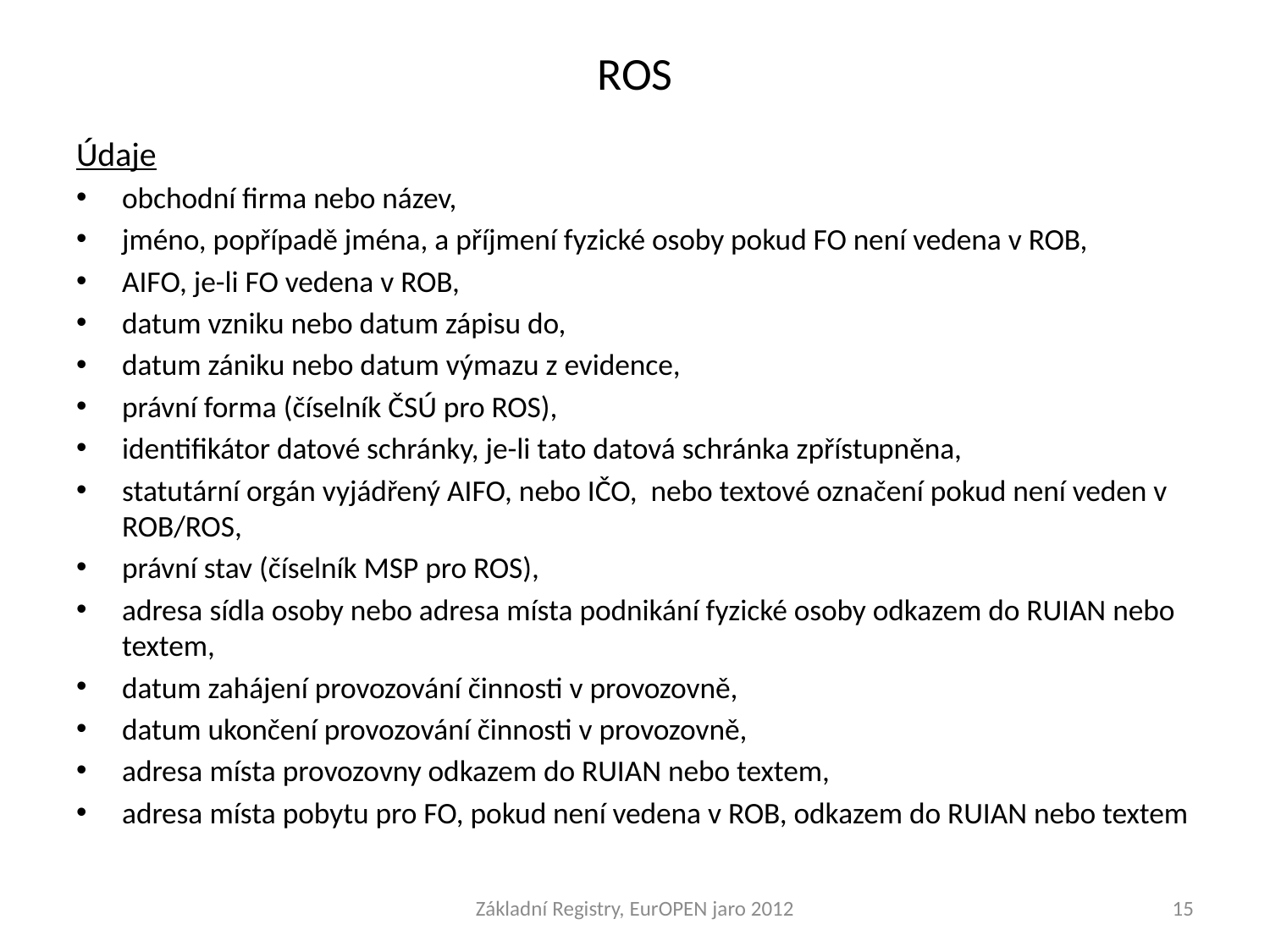

# ROS
Údaje
obchodní firma nebo název,
jméno, popřípadě jména, a příjmení fyzické osoby pokud FO není vedena v ROB,
AIFO, je-li FO vedena v ROB,
datum vzniku nebo datum zápisu do,
datum zániku nebo datum výmazu z evidence,
právní forma (číselník ČSÚ pro ROS),
identifikátor datové schránky, je-li tato datová schránka zpřístupněna,
statutární orgán vyjádřený AIFO, nebo IČO,  nebo textové označení pokud není veden v ROB/ROS,
právní stav (číselník MSP pro ROS),
adresa sídla osoby nebo adresa místa podnikání fyzické osoby odkazem do RUIAN nebo textem,
datum zahájení provozování činnosti v provozovně,
datum ukončení provozování činnosti v provozovně,
adresa místa provozovny odkazem do RUIAN nebo textem,
adresa místa pobytu pro FO, pokud není vedena v ROB, odkazem do RUIAN nebo textem

Základní Registry, EurOPEN jaro 2012
15